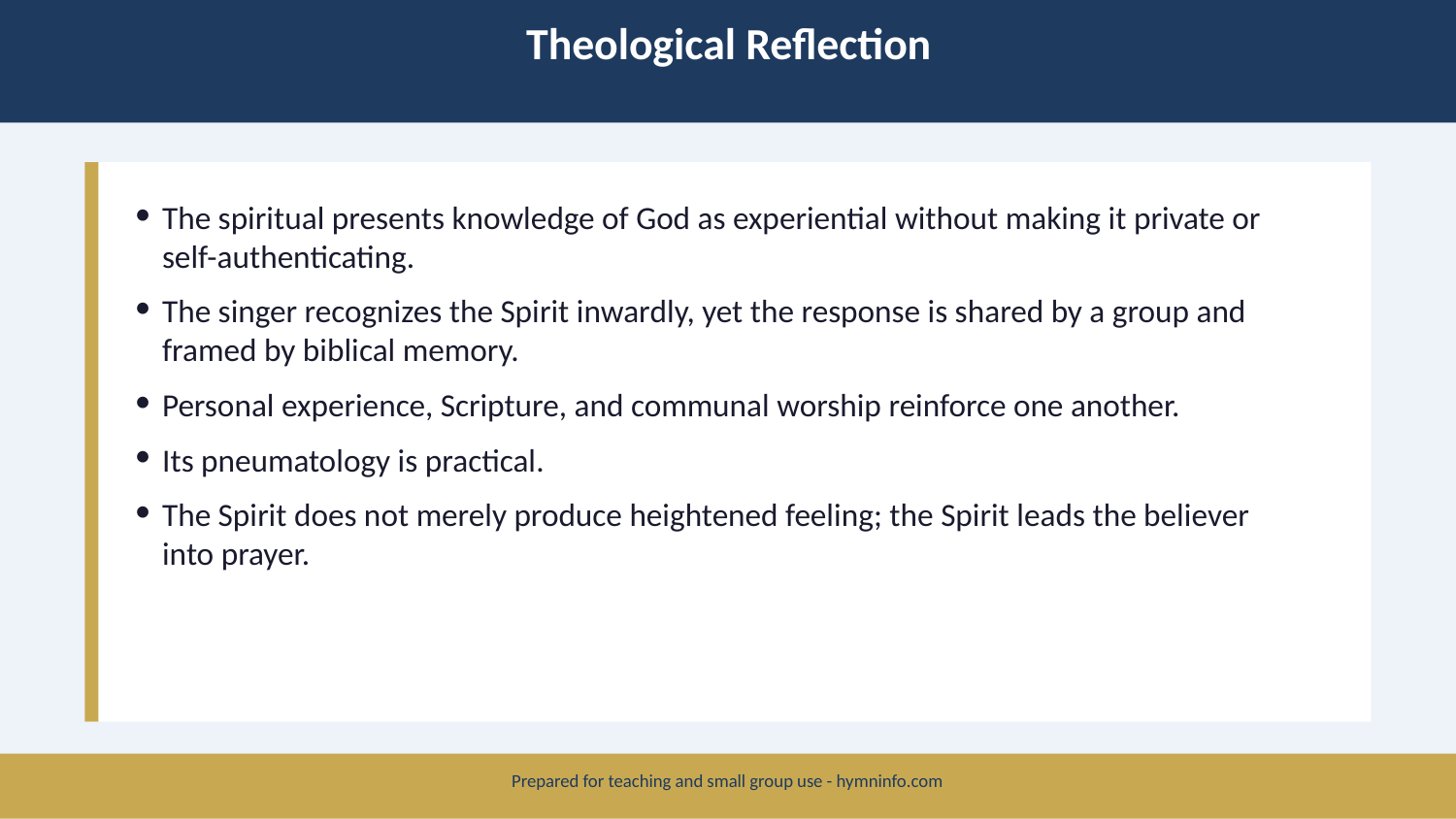

Theological Reflection

The spiritual presents knowledge of God as experiential without making it private or self-authenticating.
The singer recognizes the Spirit inwardly, yet the response is shared by a group and framed by biblical memory.
Personal experience, Scripture, and communal worship reinforce one another.
Its pneumatology is practical.
The Spirit does not merely produce heightened feeling; the Spirit leads the believer into prayer.

Prepared for teaching and small group use - hymninfo.com